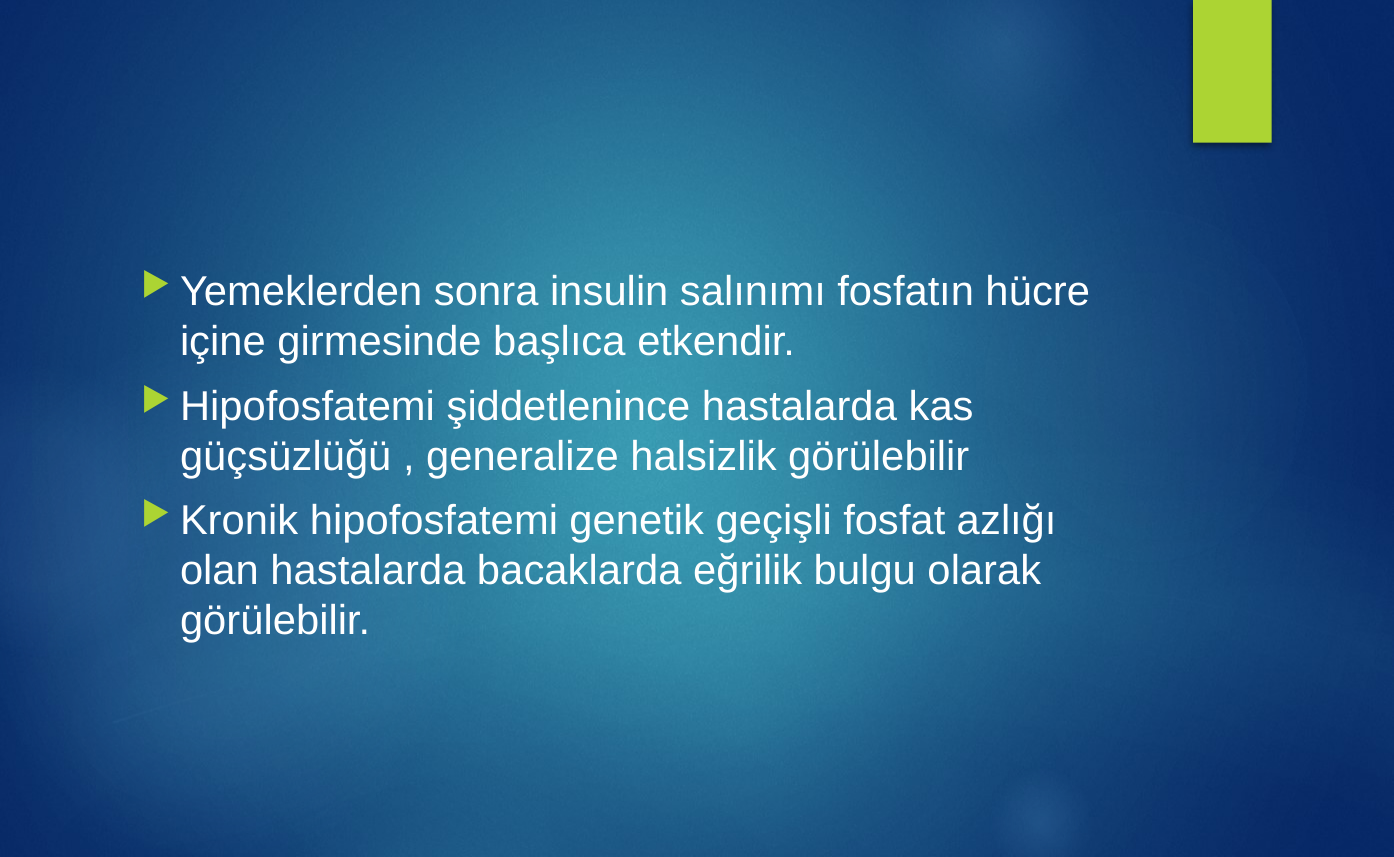

#
Yemeklerden sonra insulin salınımı fosfatın hücre içine girmesinde başlıca etkendir.
Hipofosfatemi şiddetlenince hastalarda kas güçsüzlüğü , generalize halsizlik görülebilir
Kronik hipofosfatemi genetik geçişli fosfat azlığı olan hastalarda bacaklarda eğrilik bulgu olarak görülebilir.